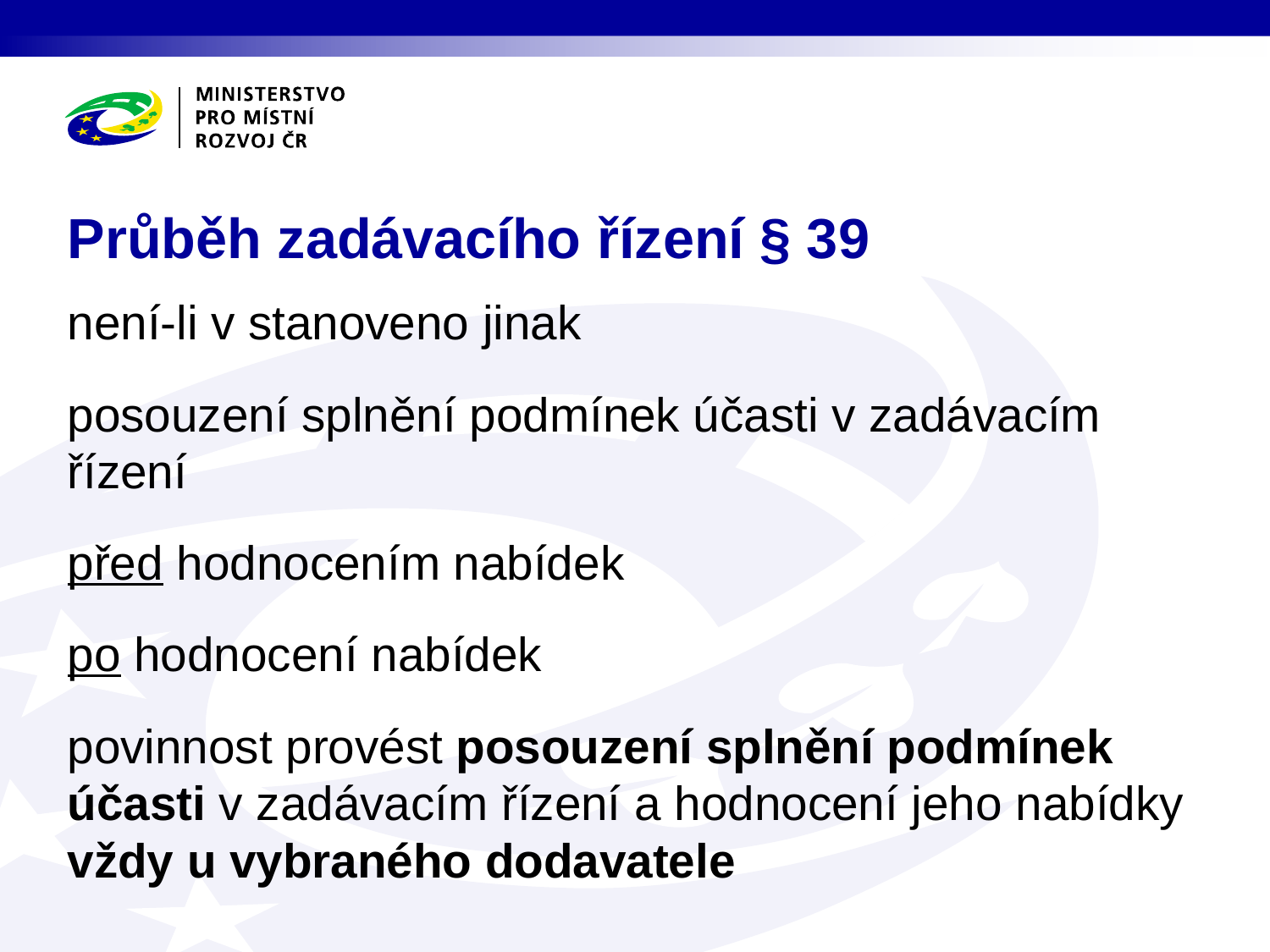

# Průběh zadávacího řízení § 39
není-li v stanoveno jinak
posouzení splnění podmínek účasti v zadávacím řízení
před hodnocením nabídek
po hodnocení nabídek
povinnost provést posouzení splnění podmínek účasti v zadávacím řízení a hodnocení jeho nabídky vždy u vybraného dodavatele